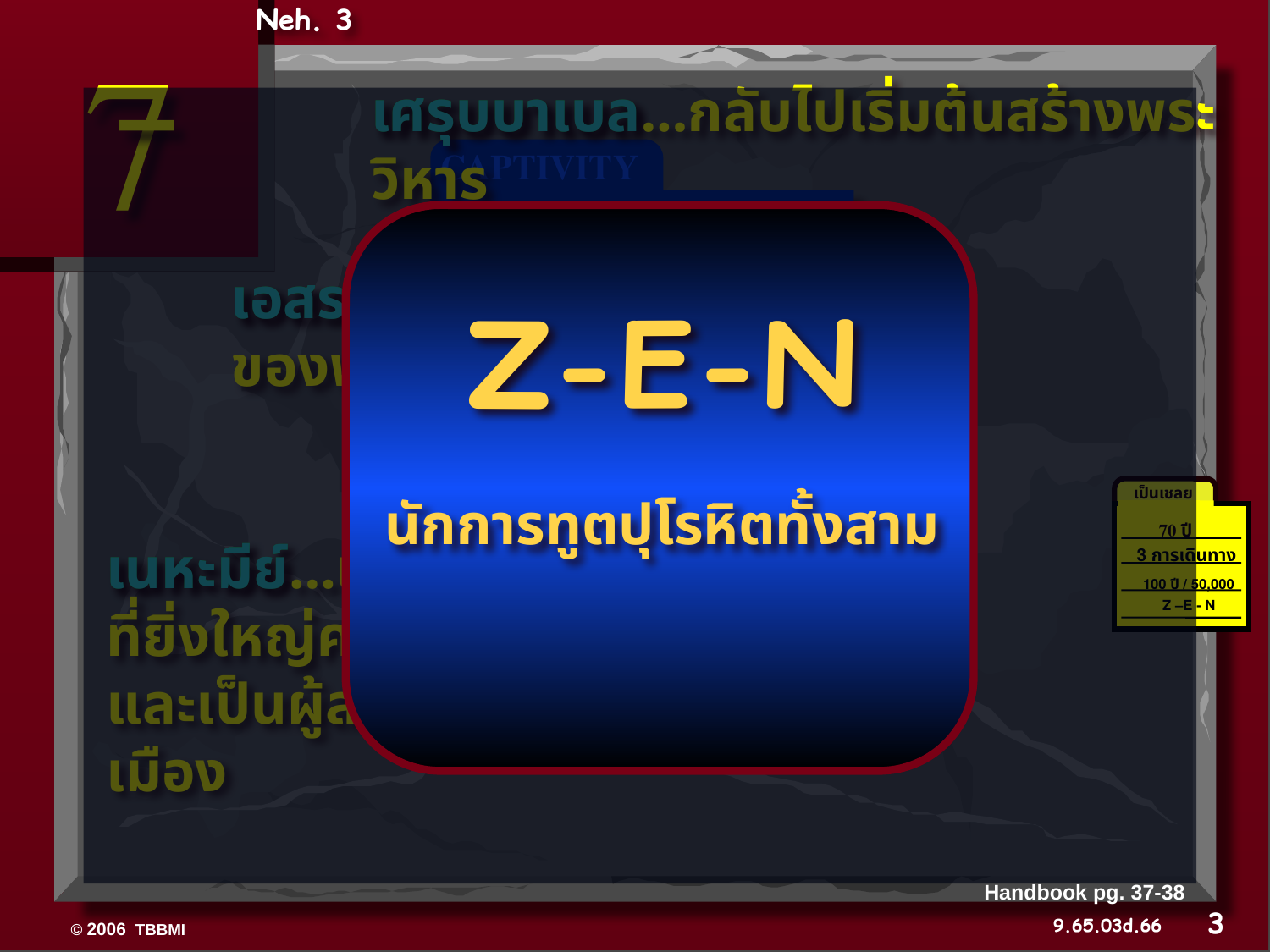

Neh. 3

7

เศรุบบาเบล
เศรุบบาเบล…กลับไปเริ่มต้นสร้างพระวิหาร

CAPTIVITY

Z-E-N
นักการทูตปุโรหิตทั้งสาม
เอสรา
เอสรา…กลับไปสอนพระบัญญัติของพระเจ้า
70 YEARS

3  TREKS

100 YEARS / 50,000

Z - E - N
เป็นเชลย

70 ปี
3 การเดินทาง

100 ปี / 50,000

เนหะมีย์
เนหะมีย์…เดินทางกลับในฐานะผู้นำที่ยิ่งใหญ่คนหนึ่งในพระคัมภีร์เดิมและเป็นผู้สร้างกำแพงและประตูเมือง
Z –E - N

Handbook pg. 37-38
3

66